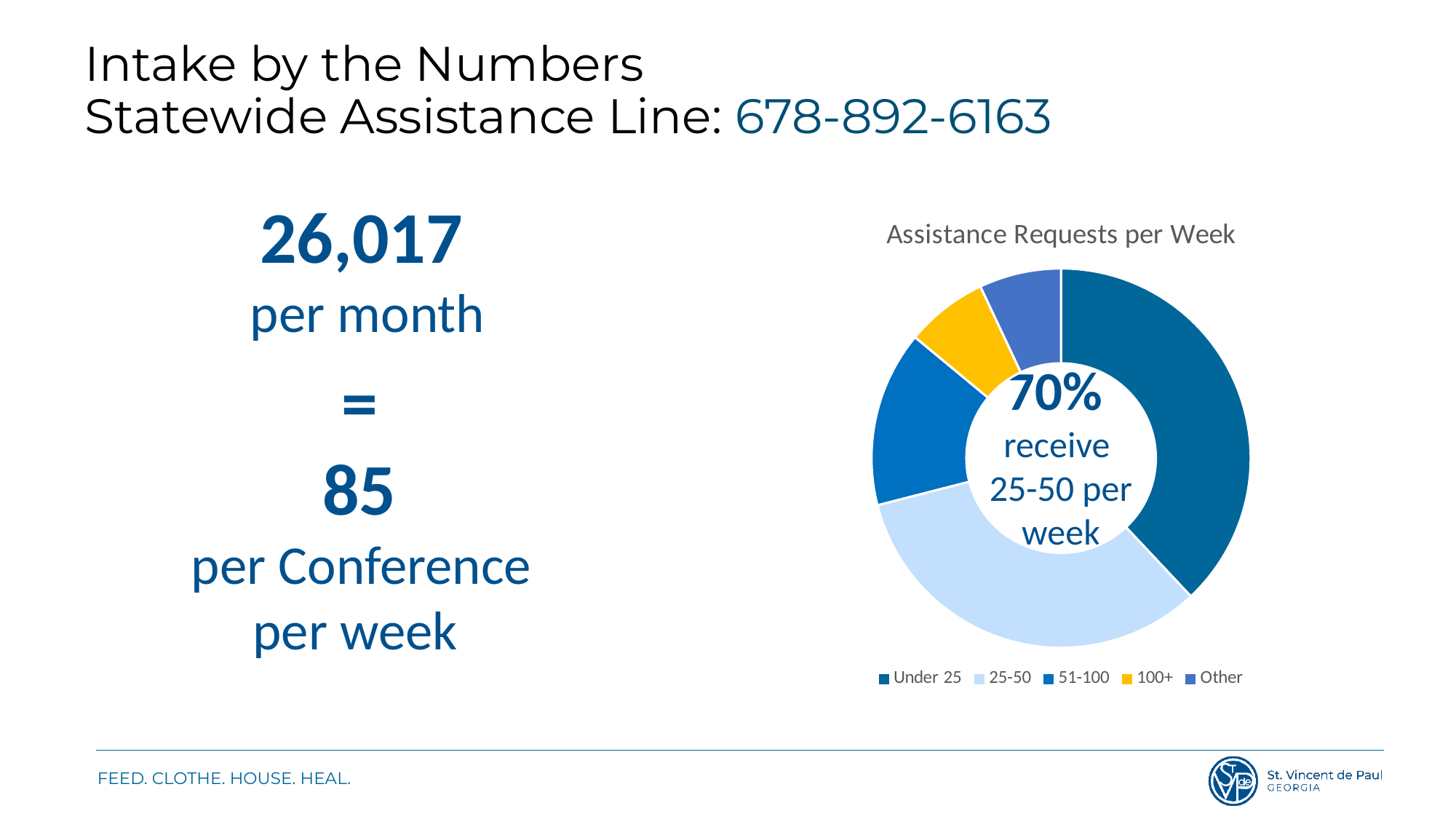

# Intake by the Numbers Statewide Assistance Line: 678-892-6163

26,017
per month

### Chart:

| Category | Assistance Requests per Week |
|---|---|
| Under 25 | 0.38 |
| 25-50 | 0.33 |
| 51-100 | 0.15 |
| 100+ | 0.07 |
| Other | 0.07 |
=
85
per Conference
per week
70%
receive
25-50 per week